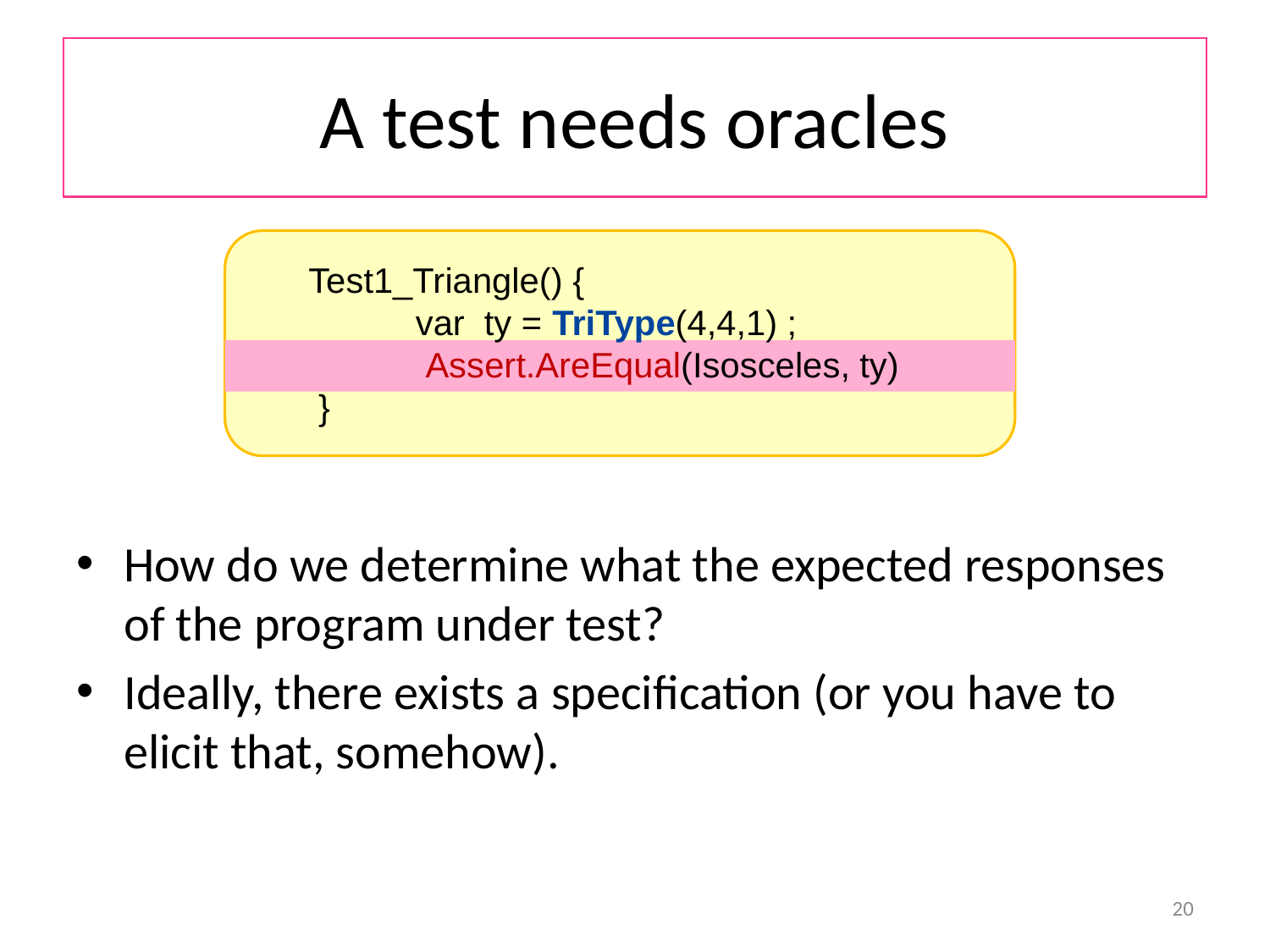

# A test needs oracles

Test1_Triangle() {
           var  ty = TriType(4,4,1) ;
            Assert.AreEqual(Isosceles, ty)
 }

How do we determine what the expected responses of the program under test?
Ideally, there exists a specification (or you have to elicit that, somehow).
20